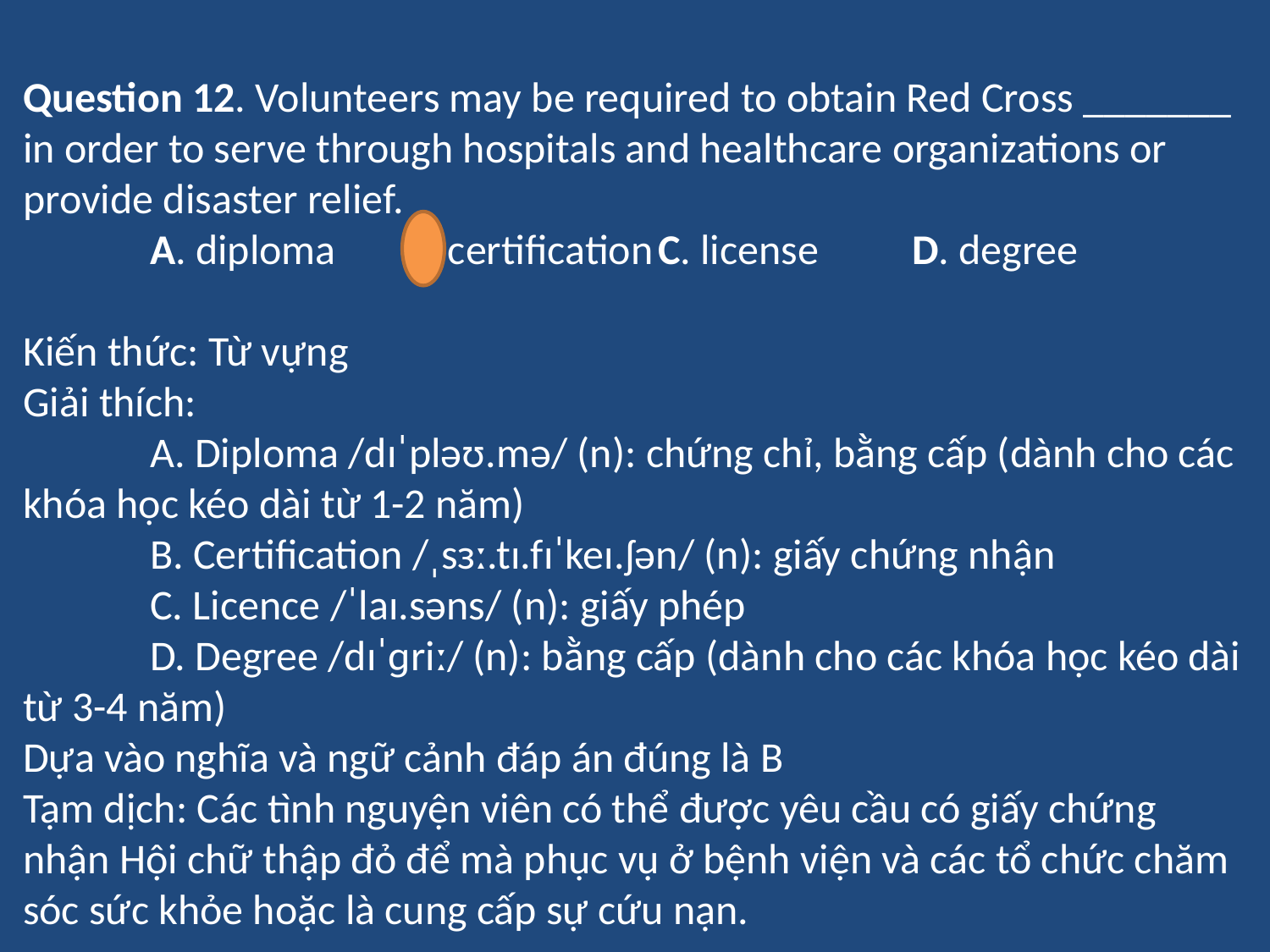

Question 12. Volunteers may be required to obtain Red Cross _______ in order to serve through hospitals and healthcare organizations or provide disaster relief.
	A. diploma	B. certification	C. license 	D. degree

Kiến thức: Từ vựng
Giải thích:
	A. Diploma /dɪˈpləʊ.mə/ (n): chứng chỉ, bằng cấp (dành cho các khóa học kéo dài từ 1-2 năm)
	B. Certification /ˌsɜː.tɪ.fɪˈkeɪ.ʃən/ (n): giấy chứng nhận
	C. Licence /ˈlaɪ.səns/ (n): giấy phép
	D. Degree /dɪˈɡriː/ (n): bằng cấp (dành cho các khóa học kéo dài từ 3-4 năm)
Dựa vào nghĩa và ngữ cảnh đáp án đúng là B
Tạm dịch: Các tình nguyện viên có thể được yêu cầu có giấy chứng nhận Hội chữ thập đỏ để mà phục vụ ở bệnh viện và các tổ chức chăm sóc sức khỏe hoặc là cung cấp sự cứu nạn.